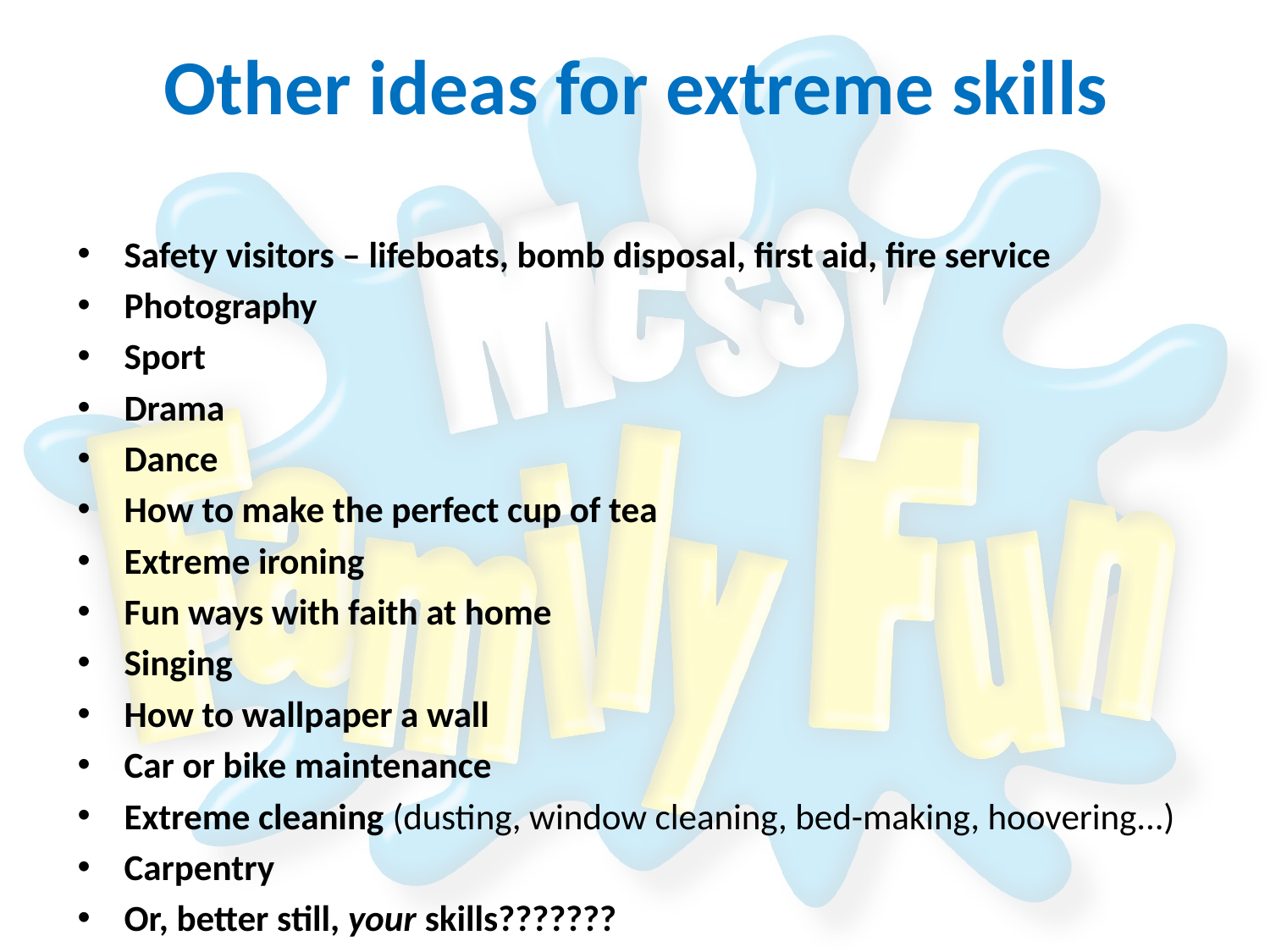

# Other ideas for extreme skills

Safety visitors – lifeboats, bomb disposal, first aid, fire service
Photography
Sport
Drama
Dance
How to make the perfect cup of tea
Extreme ironing
Fun ways with faith at home
Singing
How to wallpaper a wall
Car or bike maintenance
Extreme cleaning (dusting, window cleaning, bed-making, hoovering...)
Carpentry
Or, better still, your skills???????